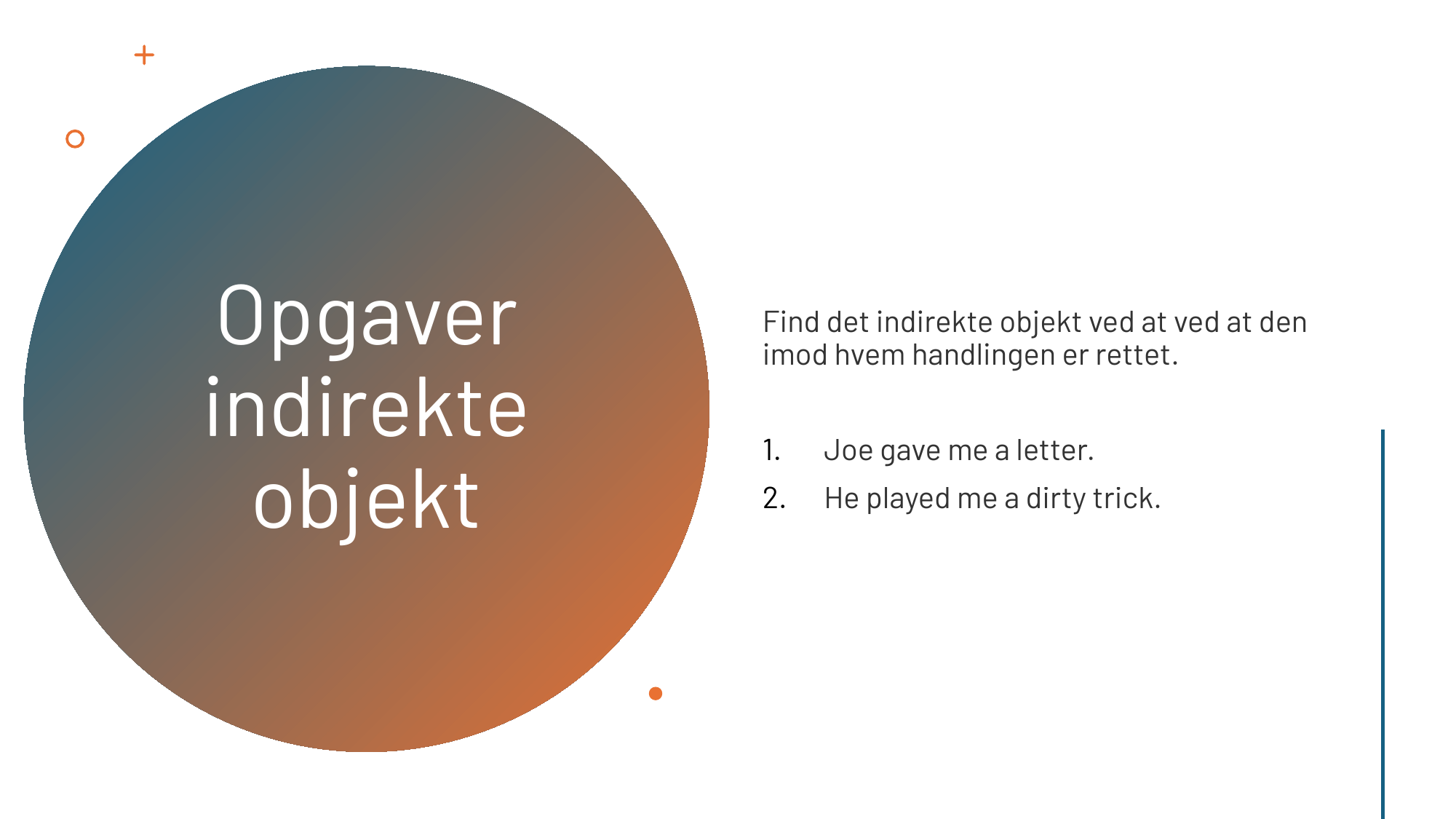

Find det indirekte objekt ved at ved at den imod hvem handlingen er rettet.

Joe gave me a letter.
He played me a dirty trick.

# Opgaver indirekte objekt